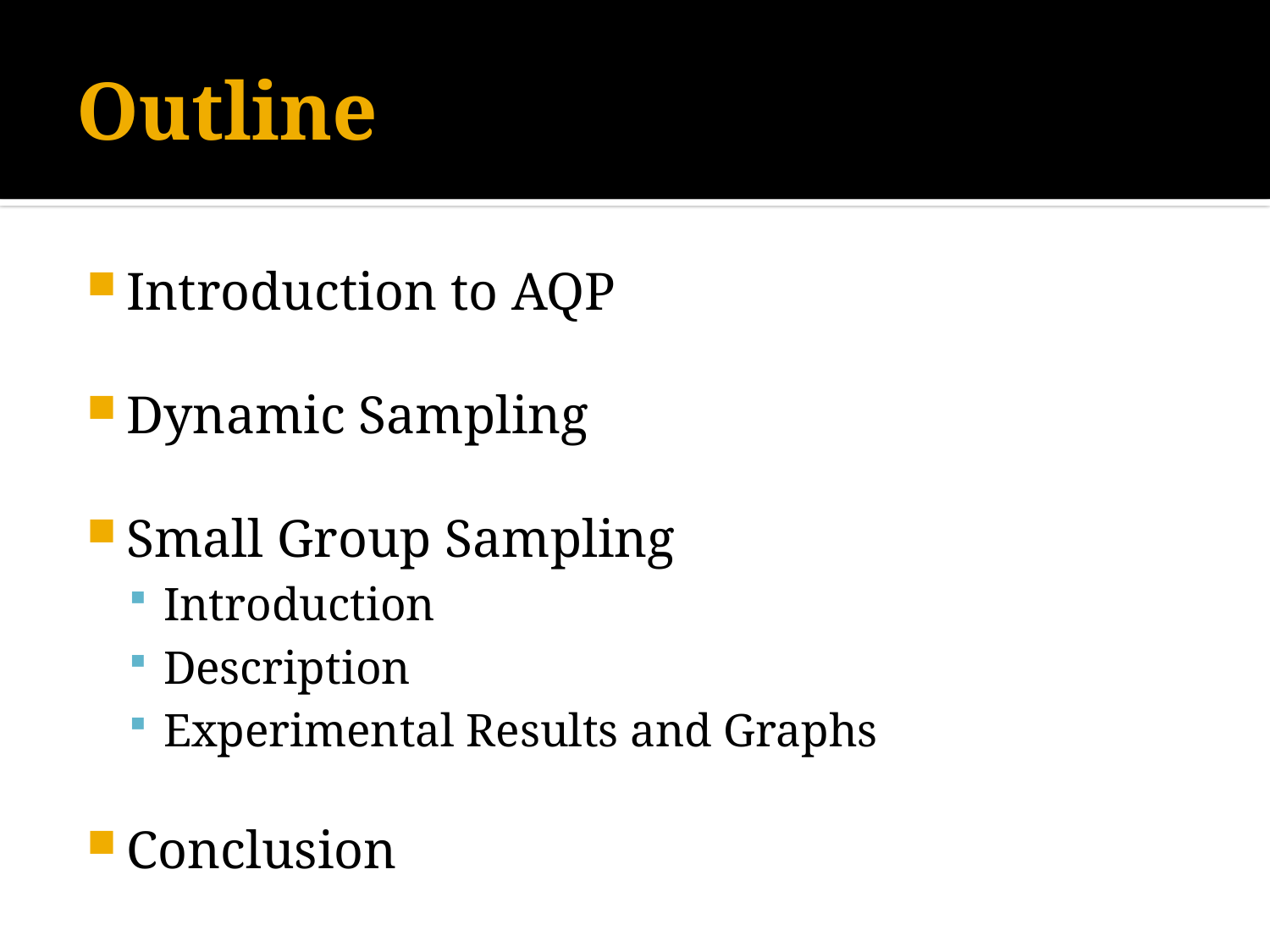

# Outline
Introduction to AQP

Dynamic Sampling

Small Group Sampling
Introduction
Description
Experimental Results and Graphs

Conclusion